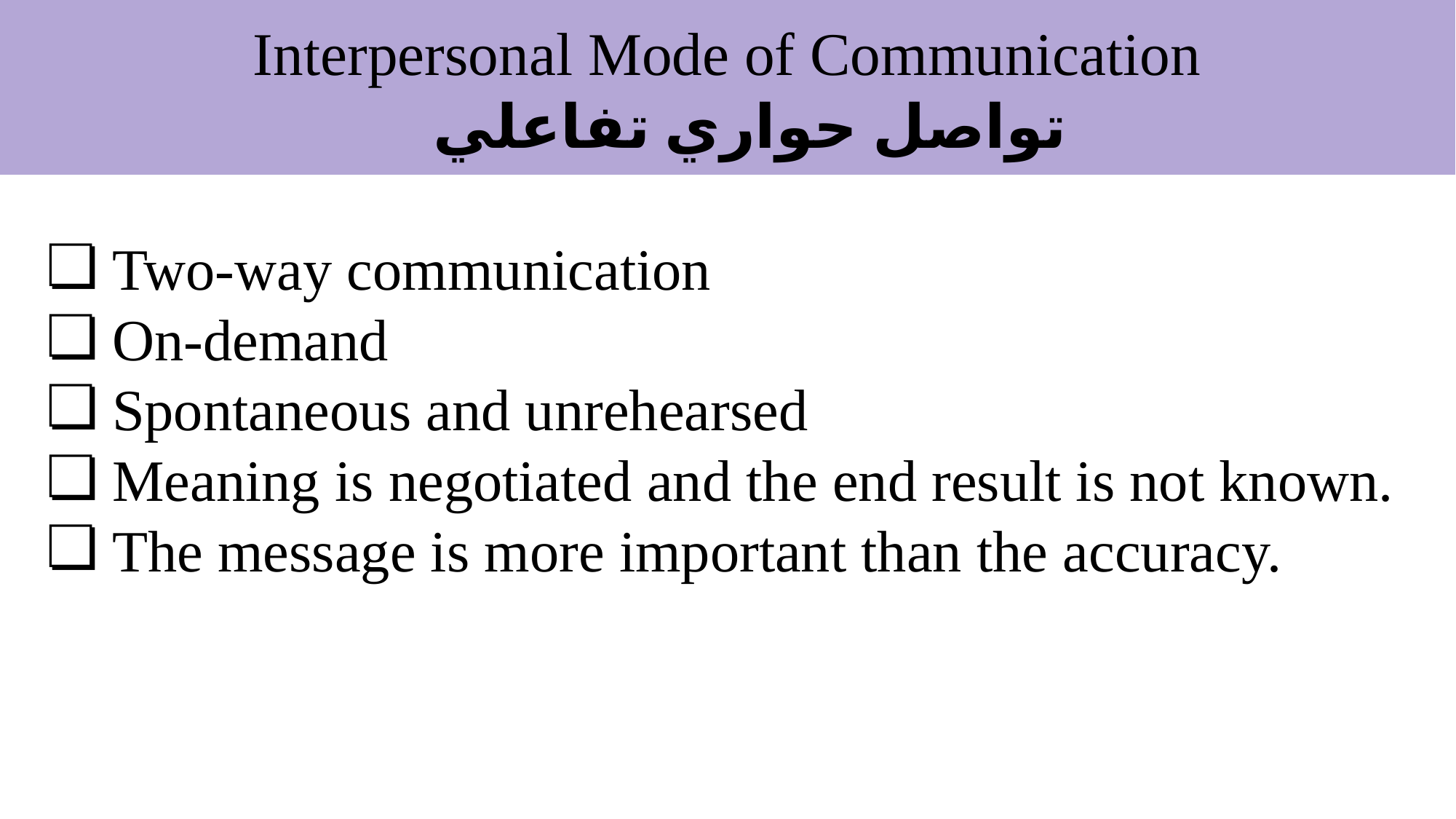

Interpersonal Mode of Communication
   تواصل حواري تفاعلي
Two-way communication
On-demand
Spontaneous and unrehearsed
Meaning is negotiated and the end result is not known.
The message is more important than the accuracy.